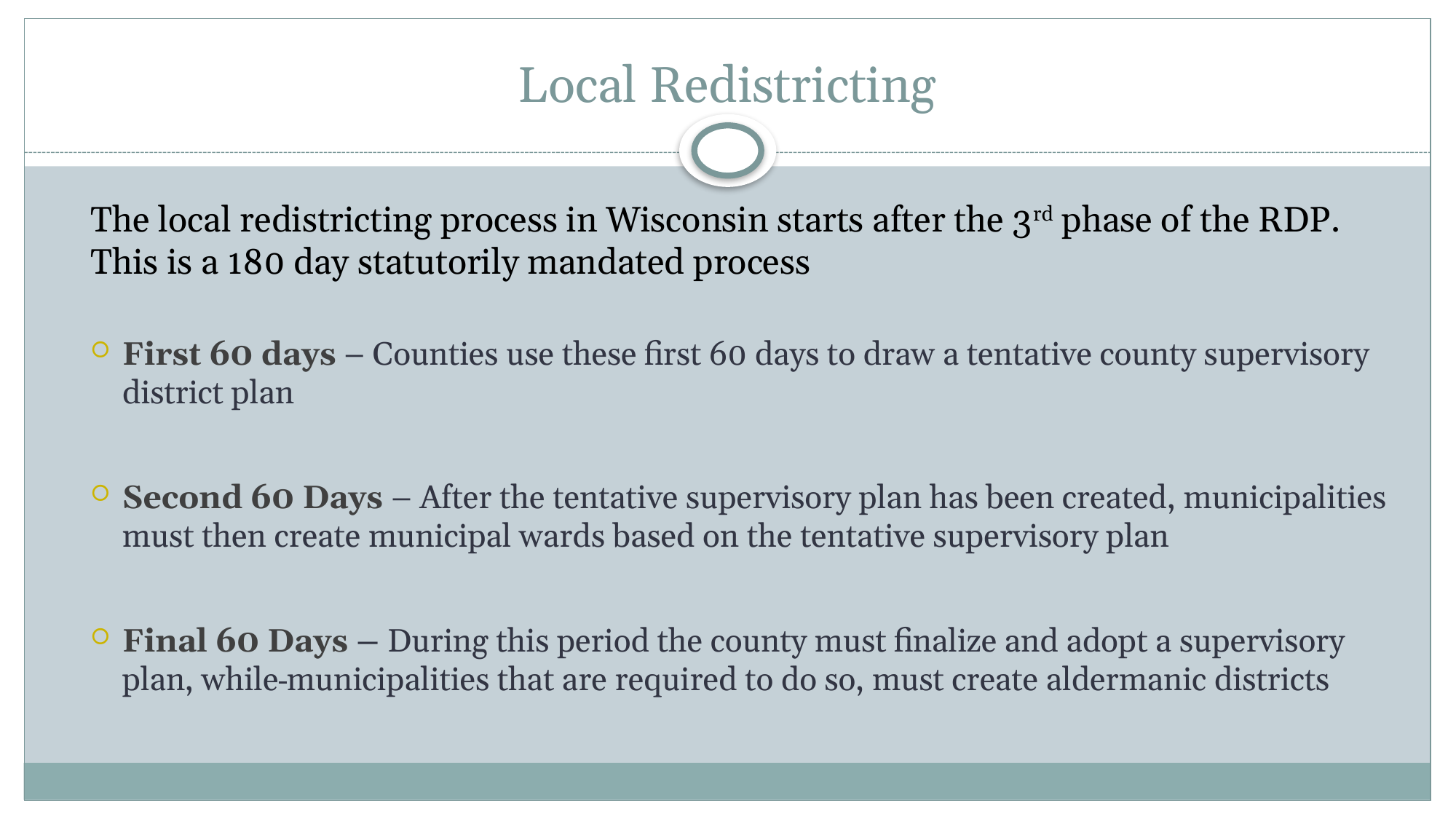

# Local Redistricting
The local redistricting process in Wisconsin starts after the 3rd phase of the RDP. This is a 180 day statutorily mandated process

First 60 days – Counties use these first 60 days to draw a tentative county supervisory district plan

Second 60 Days – After the tentative supervisory plan has been created, municipalities must then create municipal wards based on the tentative supervisory plan

Final 60 Days – During this period the county must finalize and adopt a supervisory plan, while municipalities that are required to do so, must create aldermanic districts